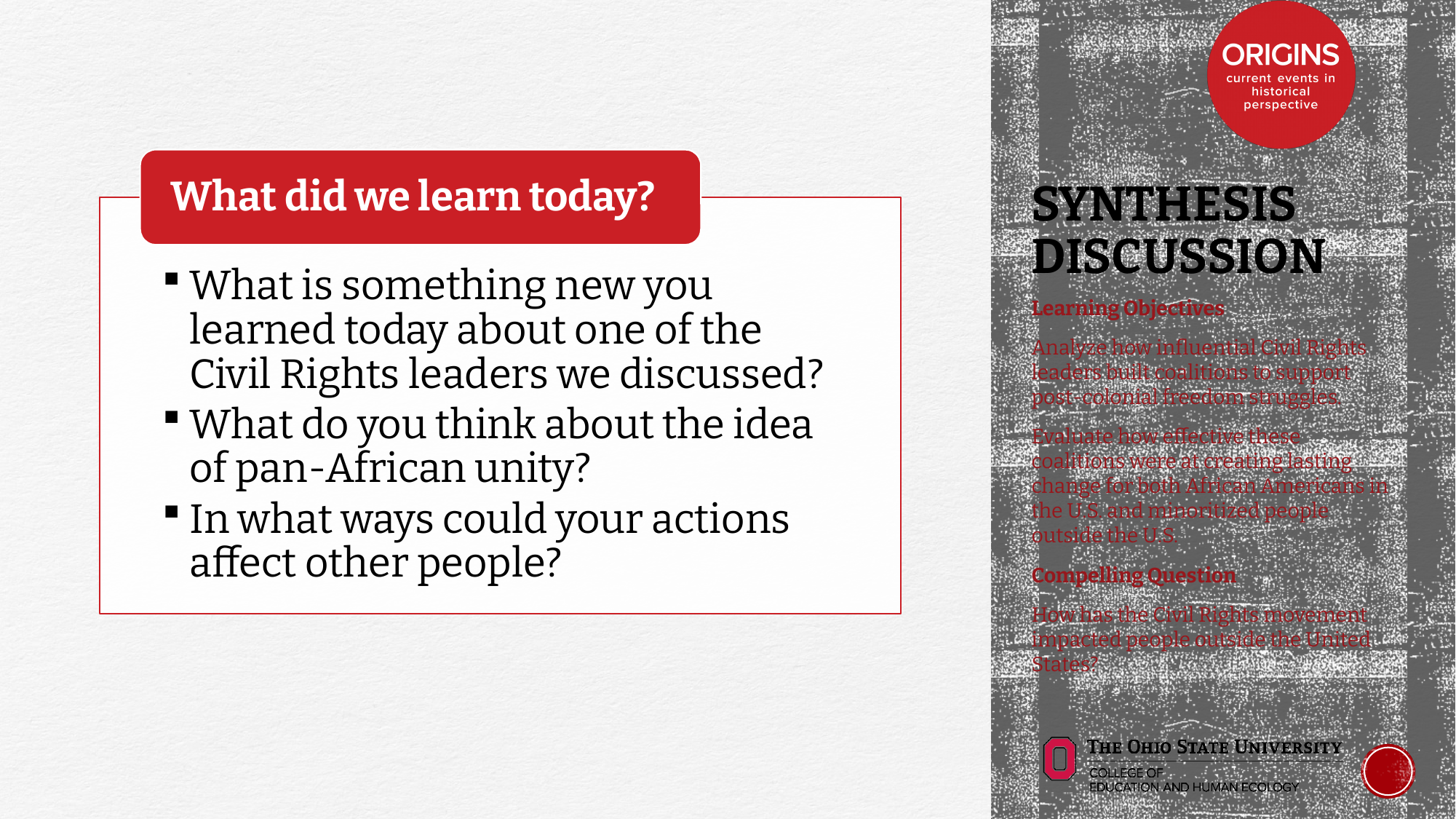

What is something new you learned today about one of the Civil Rights leaders we discussed?
What do you think about the idea of pan-African unity?
In what ways could your actions affect other people?
What did we learn today?
# Synthesis Discussion
Learning Objectives
Analyze how influential Civil Rights leaders built coalitions to support post-colonial freedom struggles.
Evaluate how effective these coalitions were at creating lasting change for both African Americans in the U.S. and minoritized people outside the U.S.
Compelling Question
How has the Civil Rights movement impacted people outside the United States?